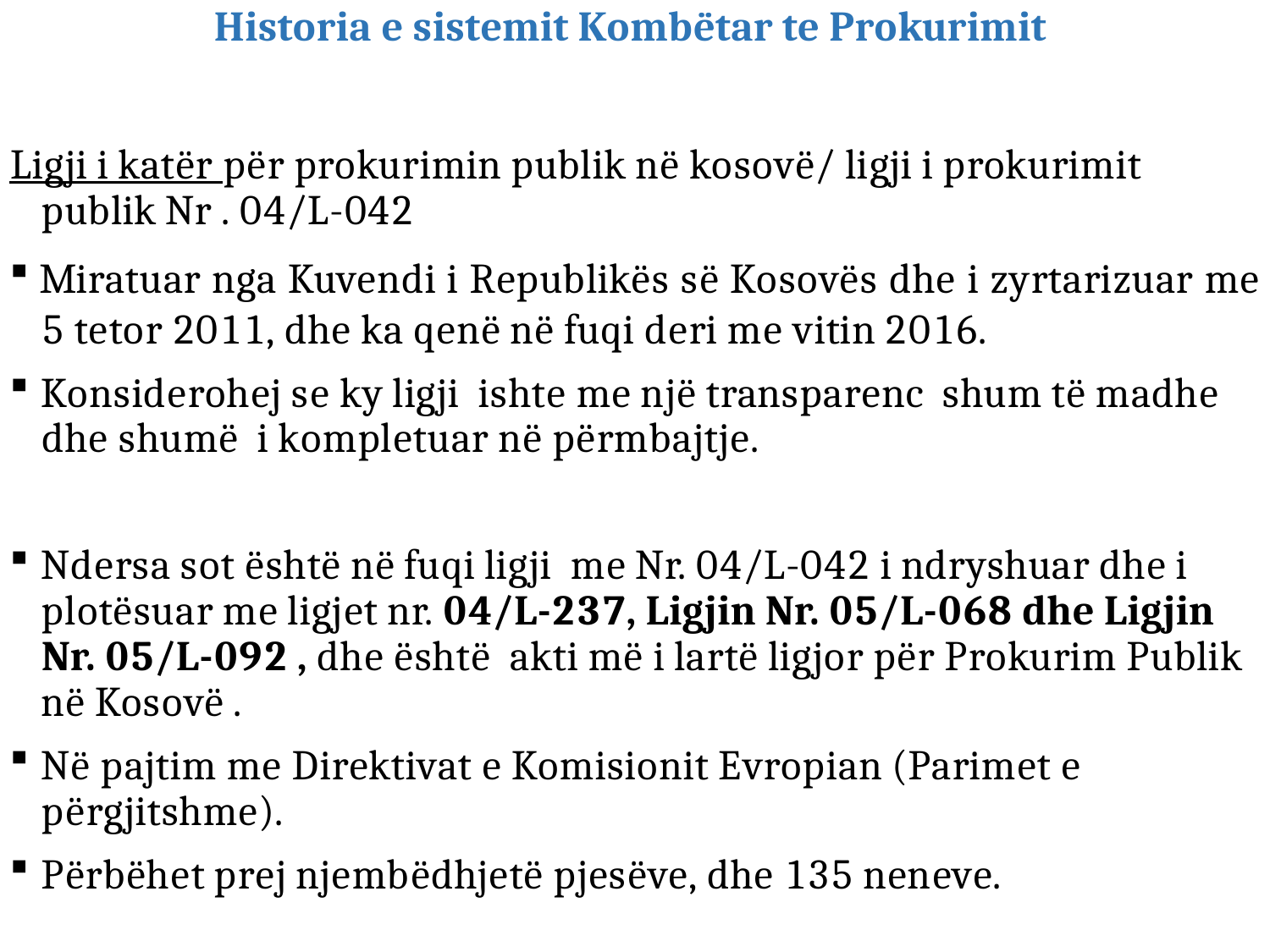

# Historia e sistemit Kombëtar te Prokurimit
Ligji i katër për prokurimin publik në kosovë/ ligji i prokurimit publik Nr . 04/L-042
Miratuar nga Kuvendi i Republikës së Kosovës dhe i zyrtarizuar me 5 tetor 2011, dhe ka qenë në fuqi deri me vitin 2016.
Konsiderohej se ky ligji  ishte me një transparenc  shum të madhe dhe shumë  i kompletuar në përmbajtje.

Ndersa sot është në fuqi ligji  me Nr. 04/L-042 i ndryshuar dhe i plotësuar me ligjet nr. 04/L-237, Ligjin Nr. 05/L-068 dhe Ligjin Nr. 05/L-092 , dhe është  akti më i lartë ligjor për Prokurim Publik në Kosovë .
Në pajtim me Direktivat e Komisionit Evropian (Parimet e përgjitshme).
Përbëhet prej njembëdhjetë pjesëve, dhe 135 neneve.

Departamenti per Trajnime /KRPP
8